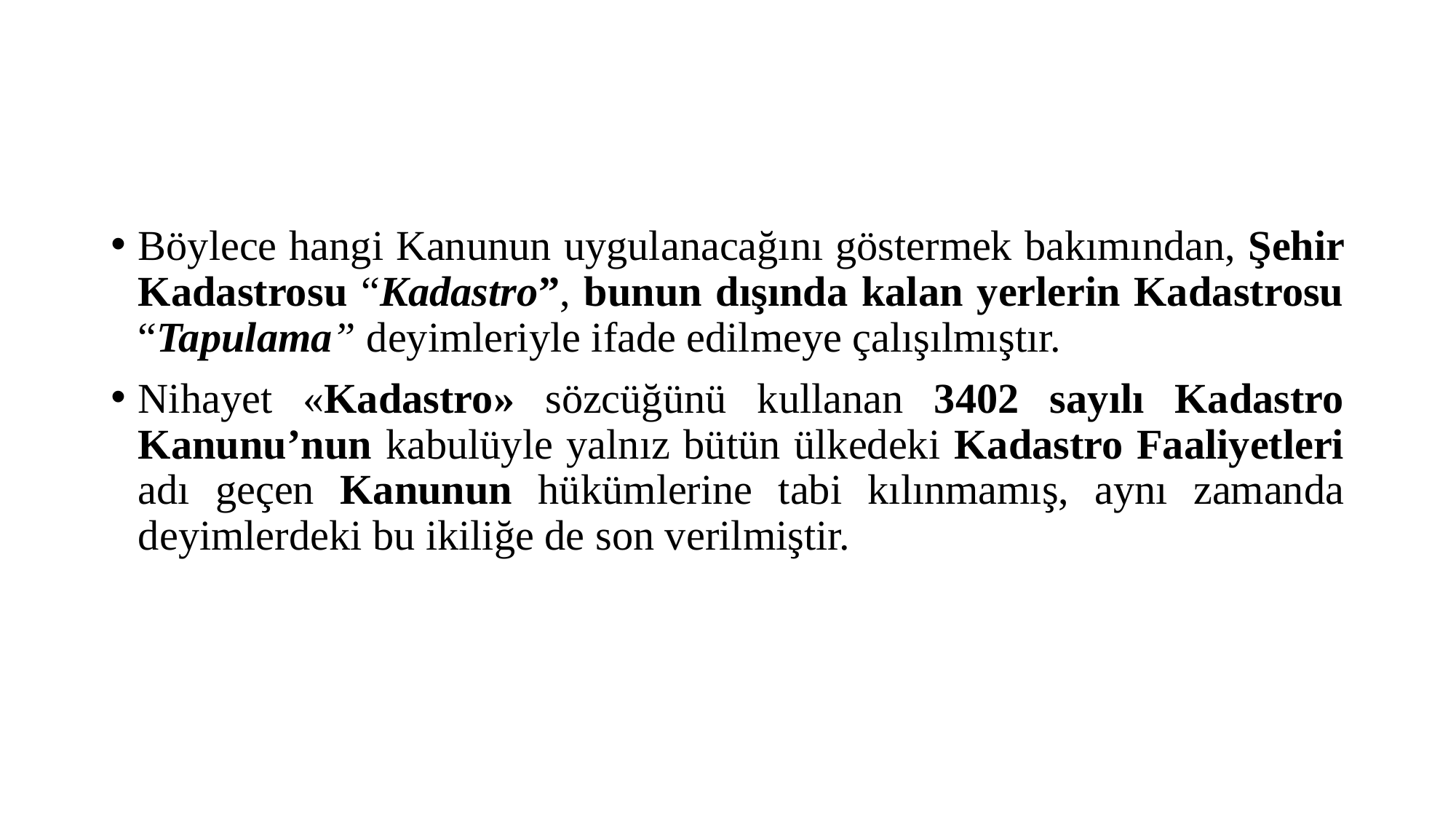

#
Böylece hangi Kanunun uygulanacağını göstermek bakımından, Şehir Kadastrosu “Kadastro”, bunun dışında kalan yerlerin Kadastrosu “Tapulama” deyimleriyle ifade edilmeye çalışılmıştır.
Nihayet «Kadastro» sözcüğünü kullanan 3402 sayılı Kadastro Kanunu’nun kabulüyle yalnız bütün ülkedeki Kadastro Faaliyetleri adı geçen Kanunun hükümlerine tabi kılınmamış, aynı zamanda deyimlerdeki bu ikiliğe de son verilmiştir.